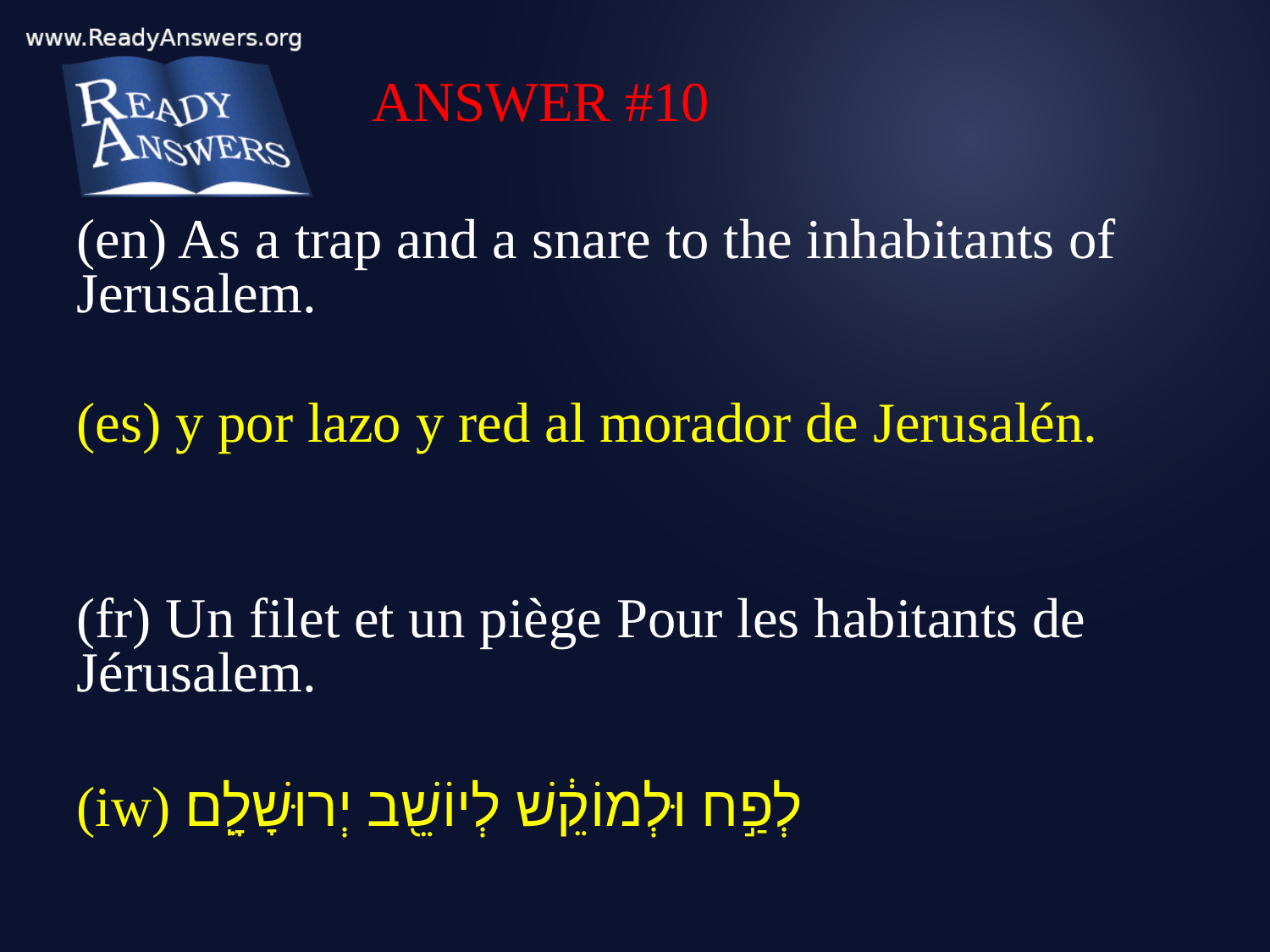

ANSWER #10
(en) As a trap and a snare to the inhabitants of Jerusalem.
(es) y por lazo y red al morador de Jerusalén.
(fr) Un filet et un piège Pour les habitants de Jérusalem.
(iw) לְפַ֣ח וּלְמוֹקֵ֔שׁ לְיוֹשֵׁ֖ב יְרוּשָׁלִָֽם׃